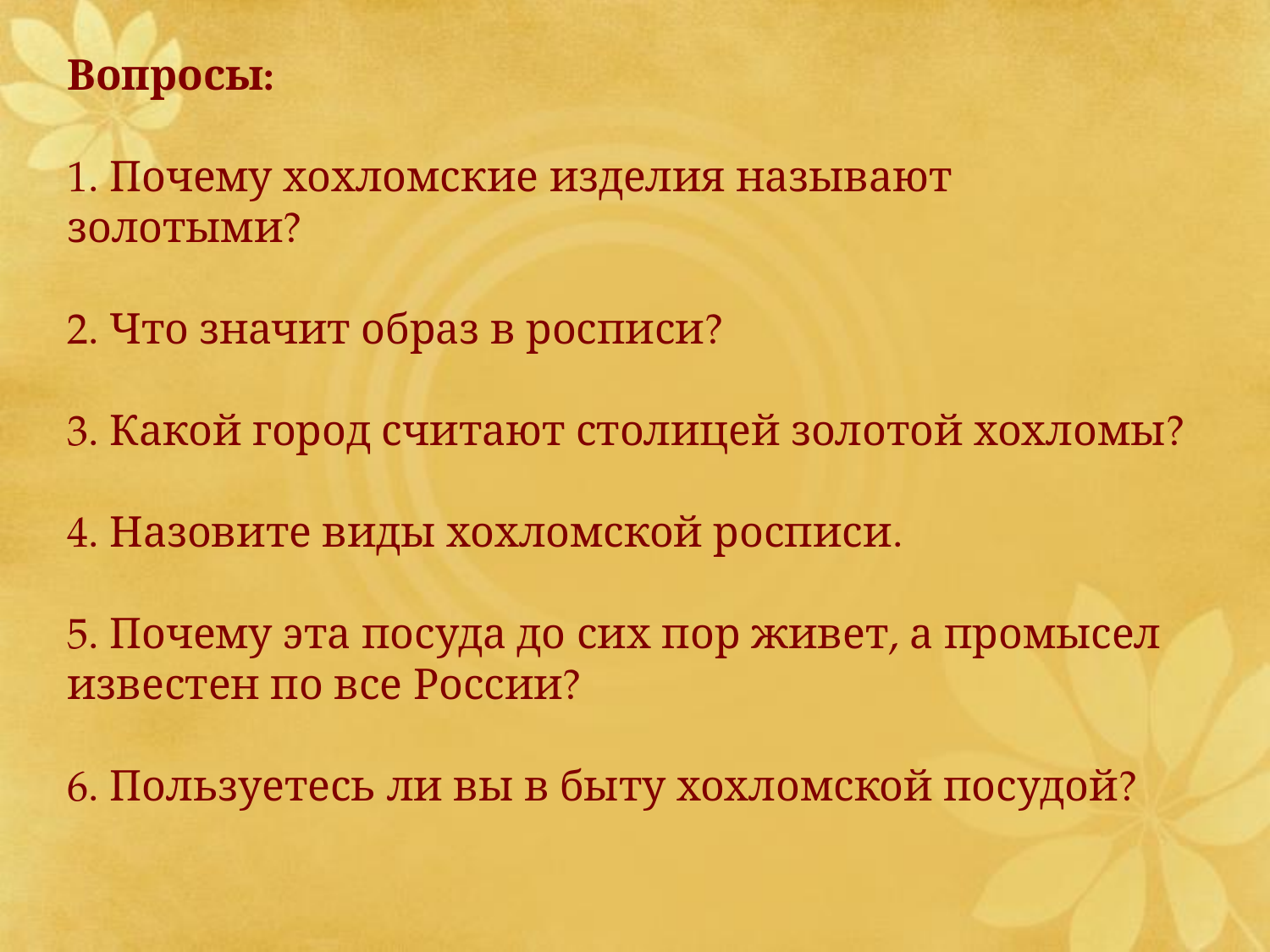

Вопросы:

1. Почему хохломские изделия называют золотыми?

2. Что значит образ в росписи?

3. Какой город считают столицей золотой хохломы?

4. Назовите виды хохломской росписи.

5. Почему эта посуда до сих пор живет, а промысел известен по все России?

6. Пользуетесь ли вы в быту хохломской посудой?